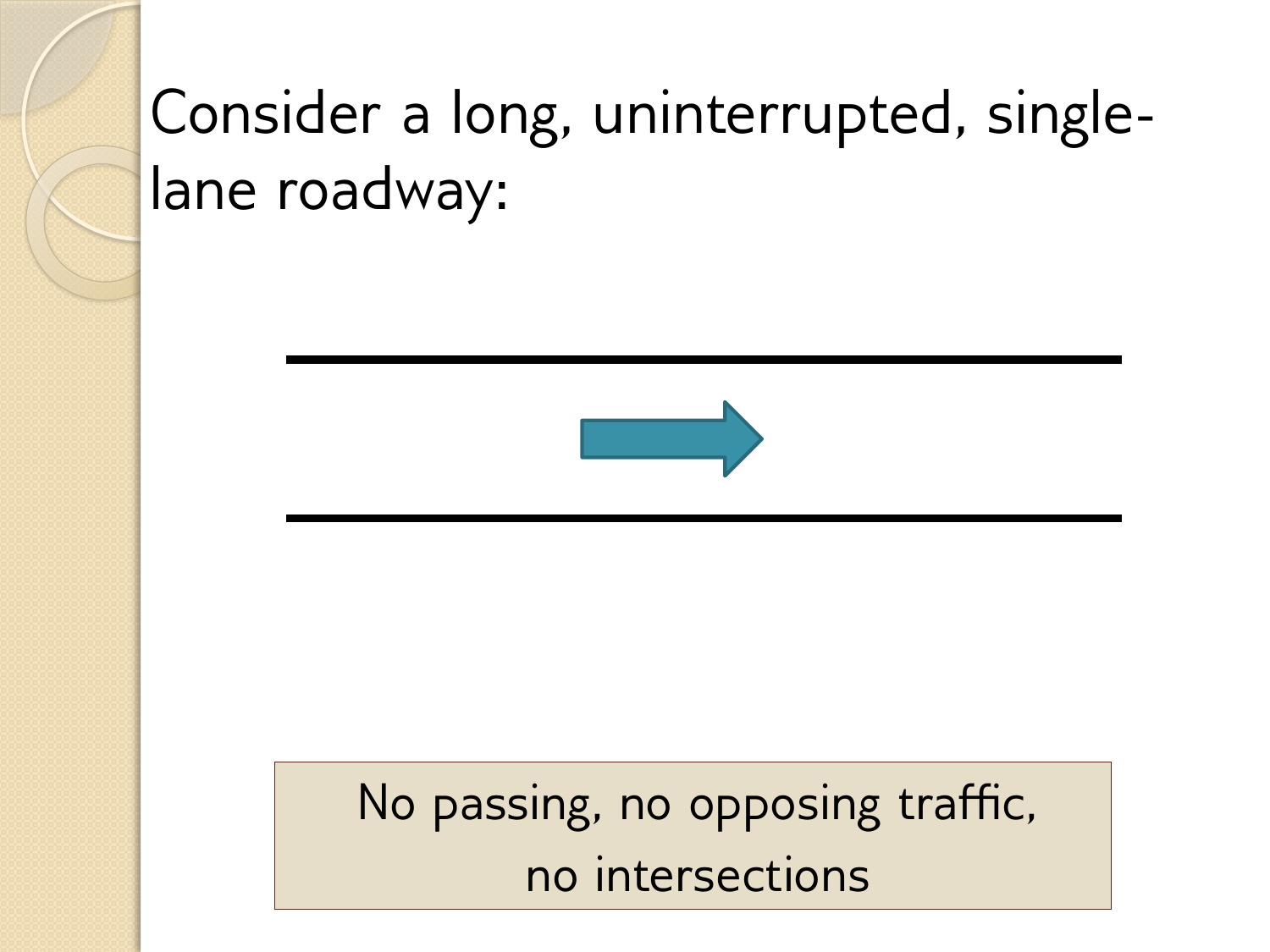

Consider a long, uninterrupted, single-lane roadway:

No passing, no opposing traffic,
no intersections